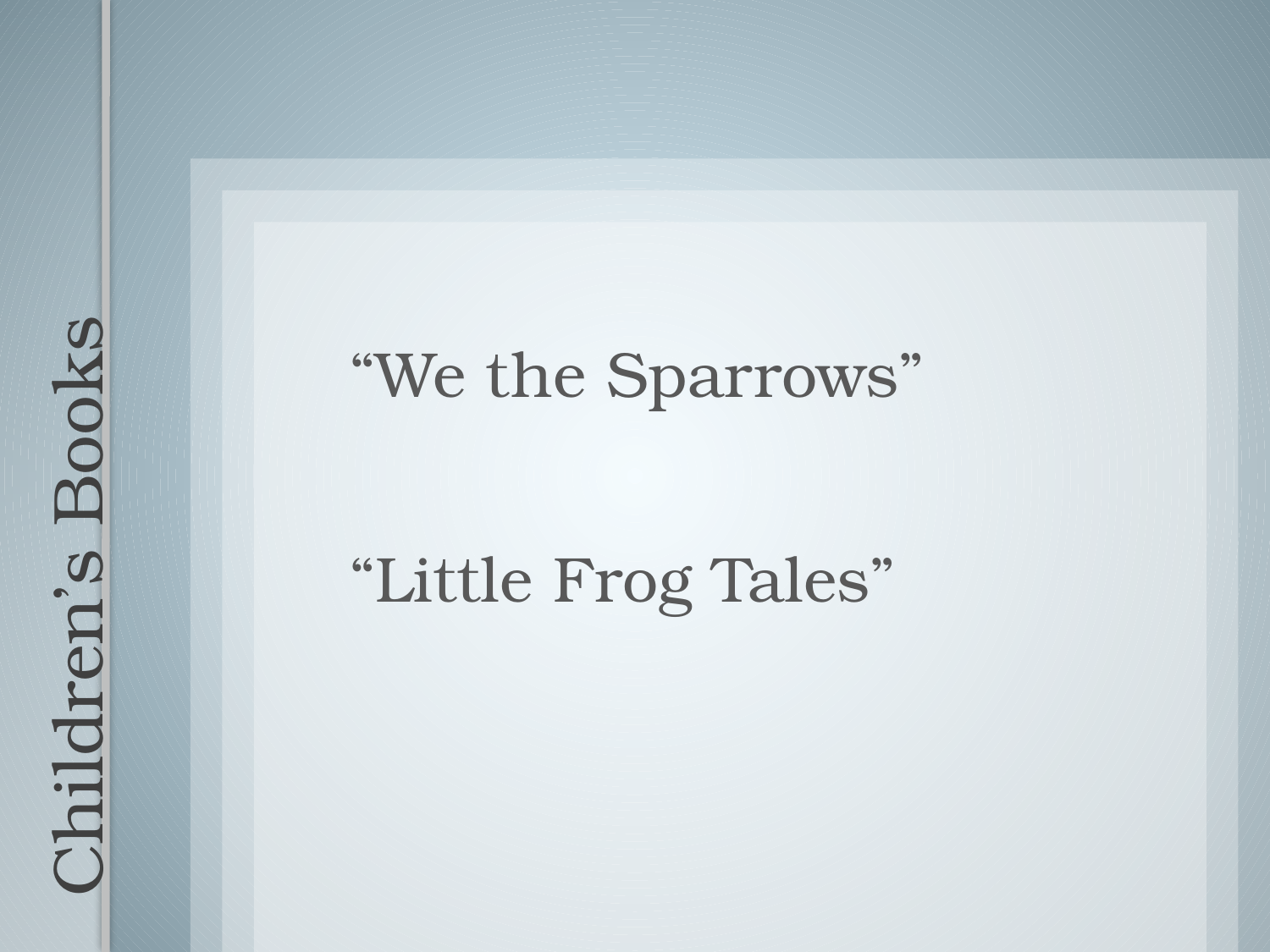

“We the Sparrows”

“Little Frog Tales”

# Children’s Books